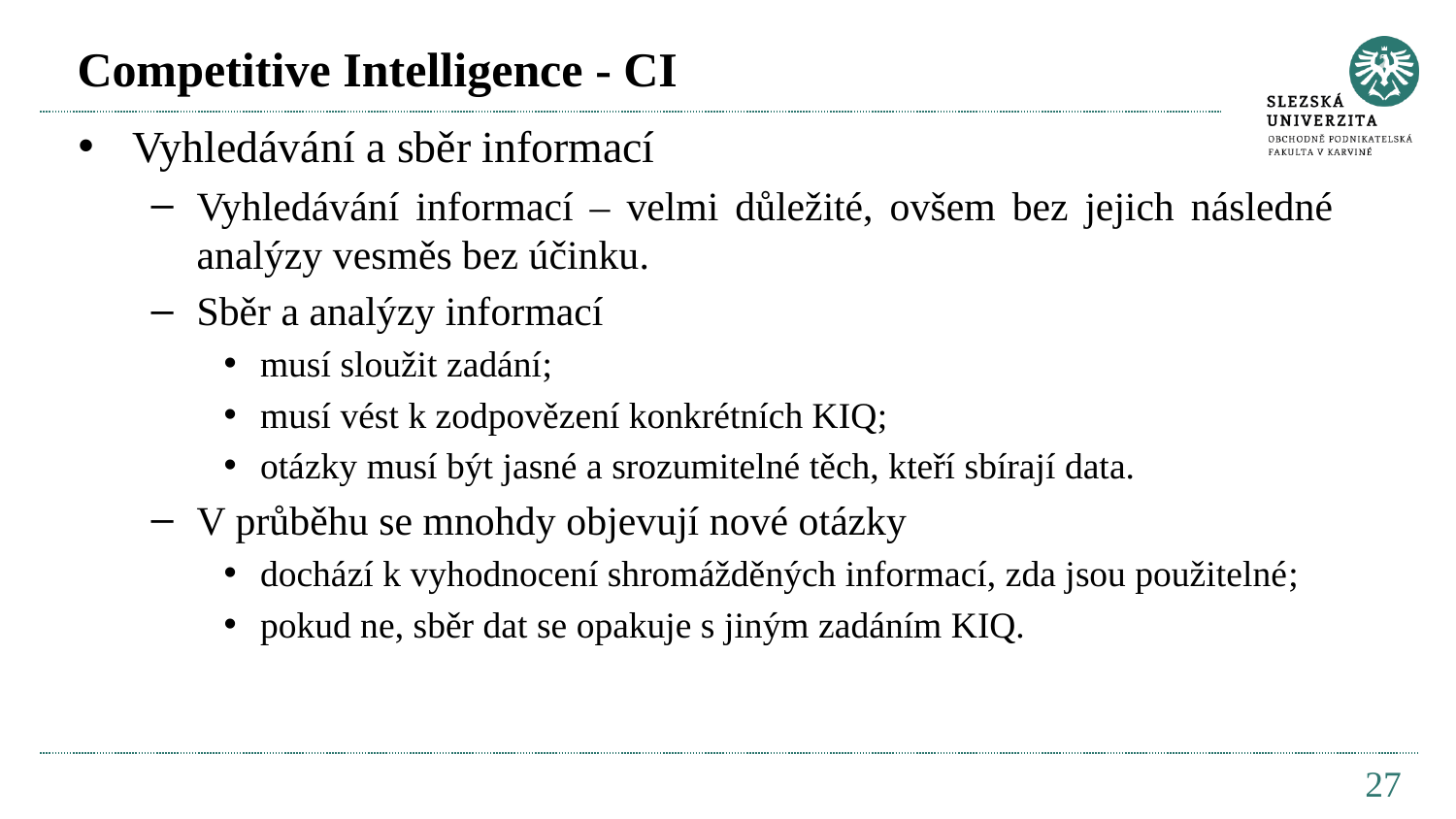

# Competitive Intelligence - CI
Vyhledávání a sběr informací
Vyhledávání informací – velmi důležité, ovšem bez jejich následné analýzy vesměs bez účinku.
Sběr a analýzy informací
musí sloužit zadání;
musí vést k zodpovězení konkrétních KIQ;
otázky musí být jasné a srozumitelné těch, kteří sbírají data.
V průběhu se mnohdy objevují nové otázky
dochází k vyhodnocení shromážděných informací, zda jsou použitelné;
pokud ne, sběr dat se opakuje s jiným zadáním KIQ.

27